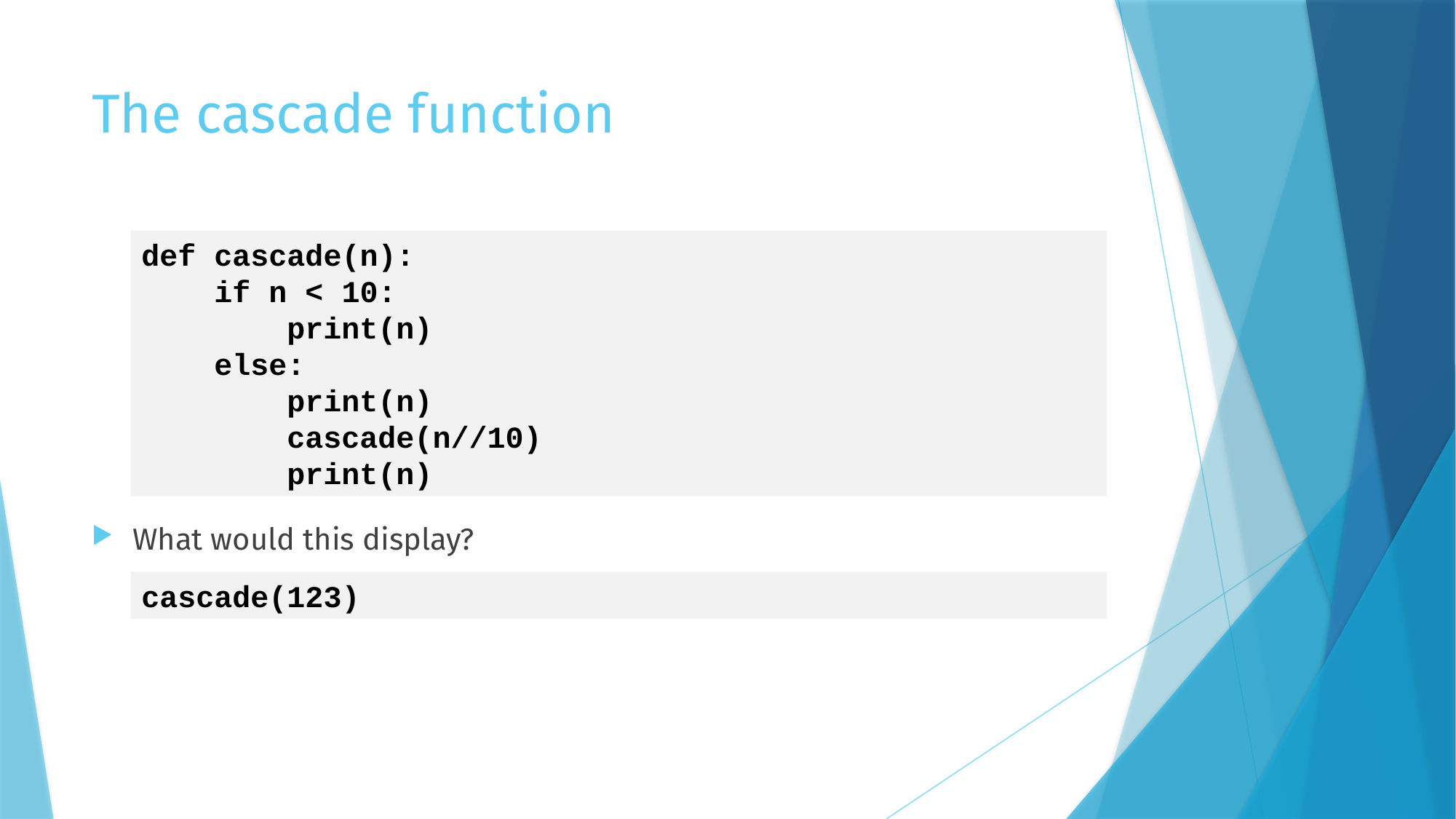

# The cascade function
def cascade(n):
    if n < 10:
        print(n)
    else:
        print(n)
        cascade(n//10)
        print(n)
What would this display?
cascade(123)